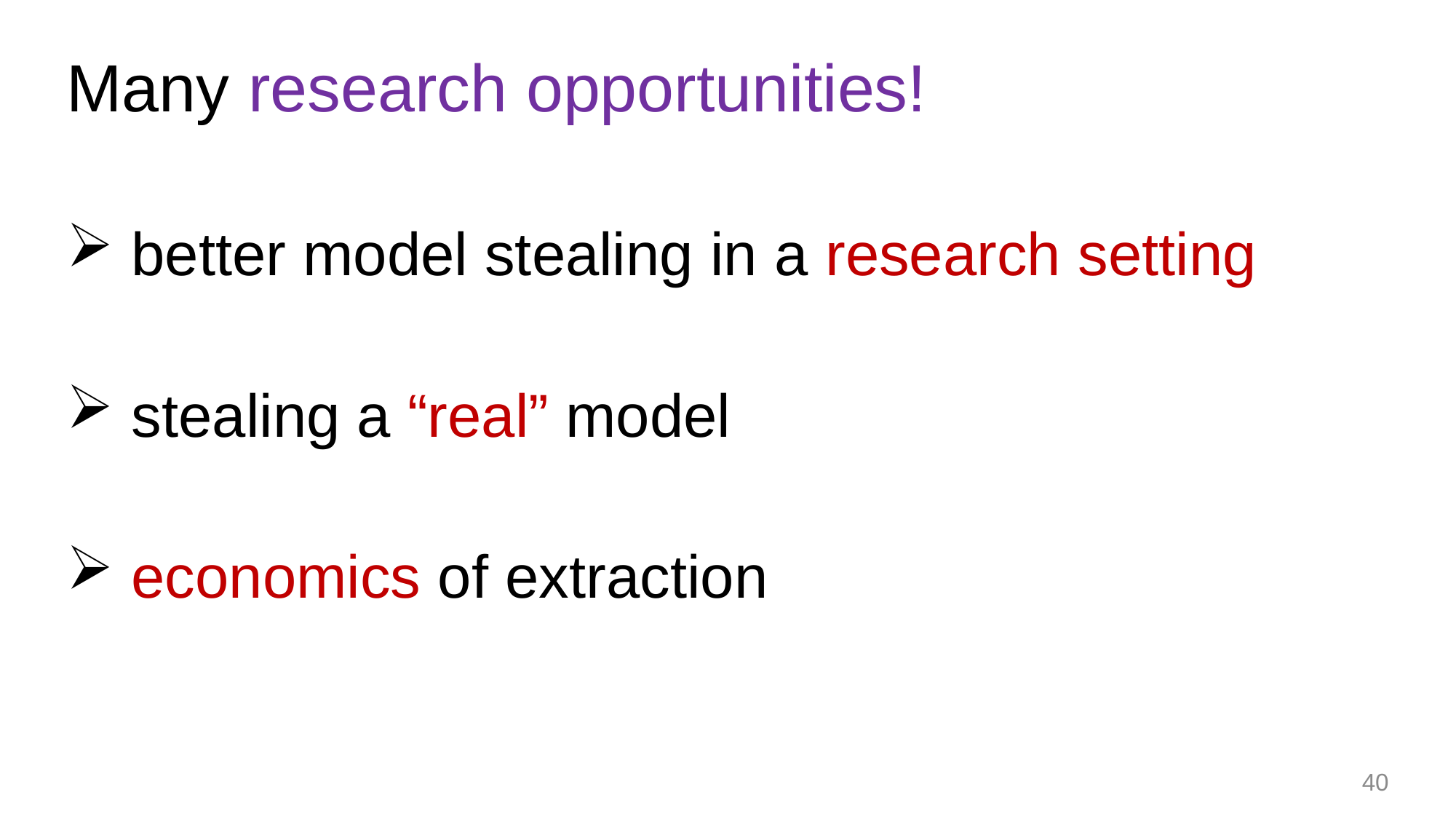

# Many research opportunities!
 better model stealing in a research setting

 stealing a “real” model

 economics of extraction
40